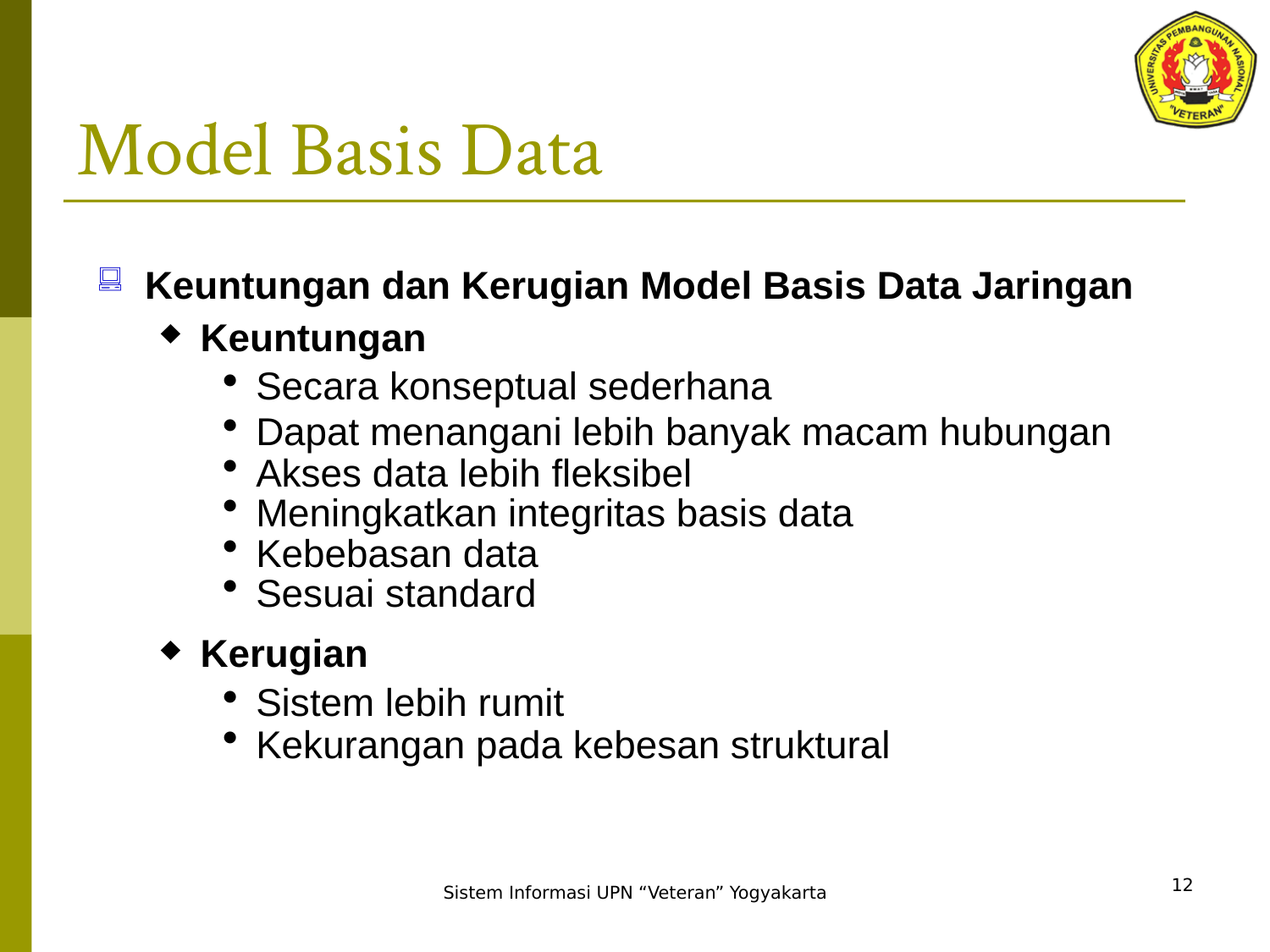

# Model Basis Data
Keuntungan dan Kerugian Model Basis Data Jaringan
Keuntungan
Secara konseptual sederhana
Dapat menangani lebih banyak macam hubungan
Akses data lebih fleksibel
Meningkatkan integritas basis data
Kebebasan data
Sesuai standard
Kerugian
Sistem lebih rumit
Kekurangan pada kebesan struktural
12